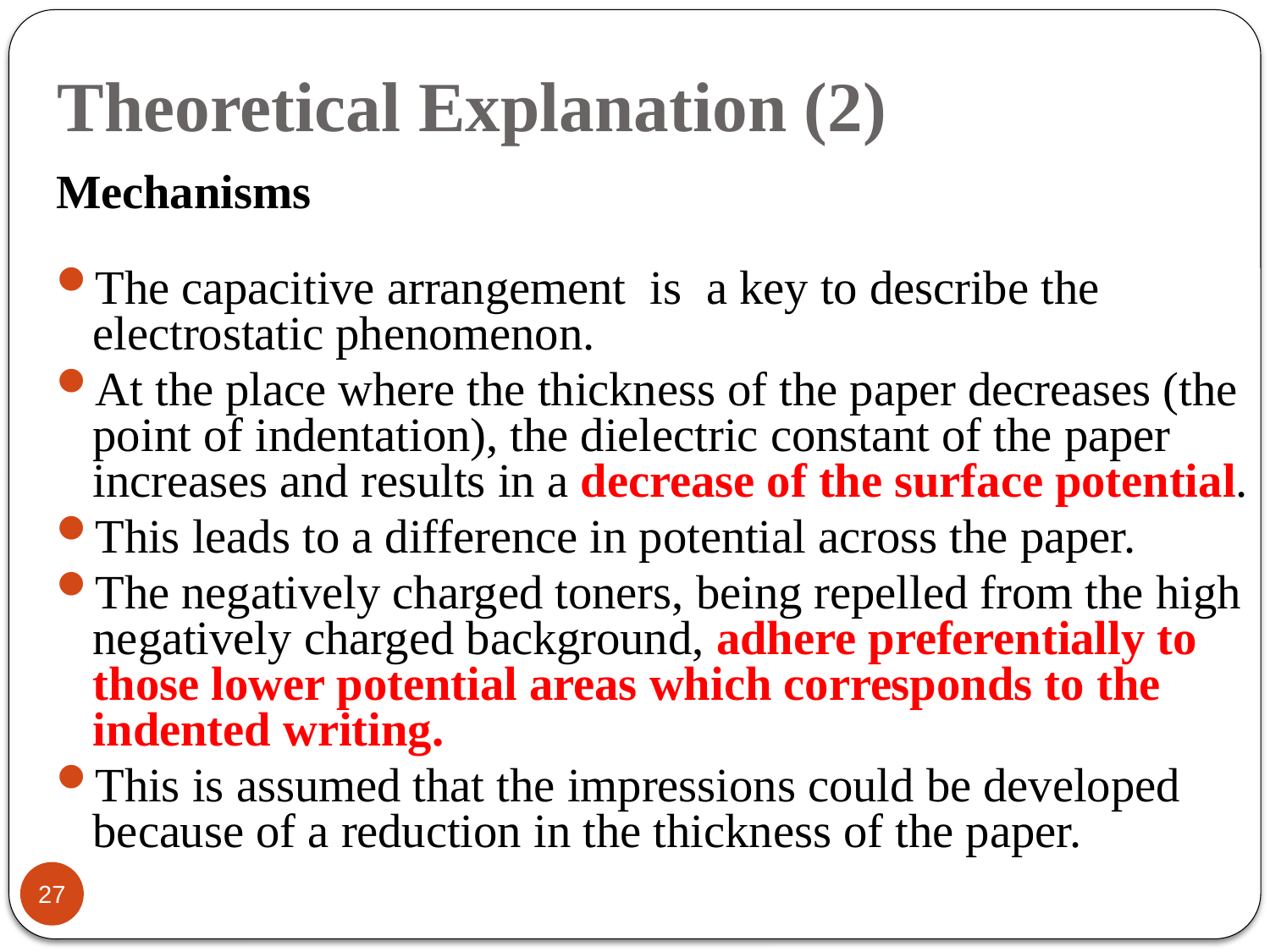

# Theoretical Explanation (2)
Mechanisms

The capacitive arrangement  is  a key to describe the electrostatic phenomenon.
At the place where the thickness of the paper decreases (the point of indentation), the dielectric constant of the paper increases and results in a decrease of the surface potential.
This leads to a difference in potential across the paper.
The negatively charged toners, being repelled from the high negatively charged background, adhere preferentially to those lower potential areas which corresponds to the indented writing.
This is assumed that the impressions could be developed because of a reduction in the thickness of the paper.
27